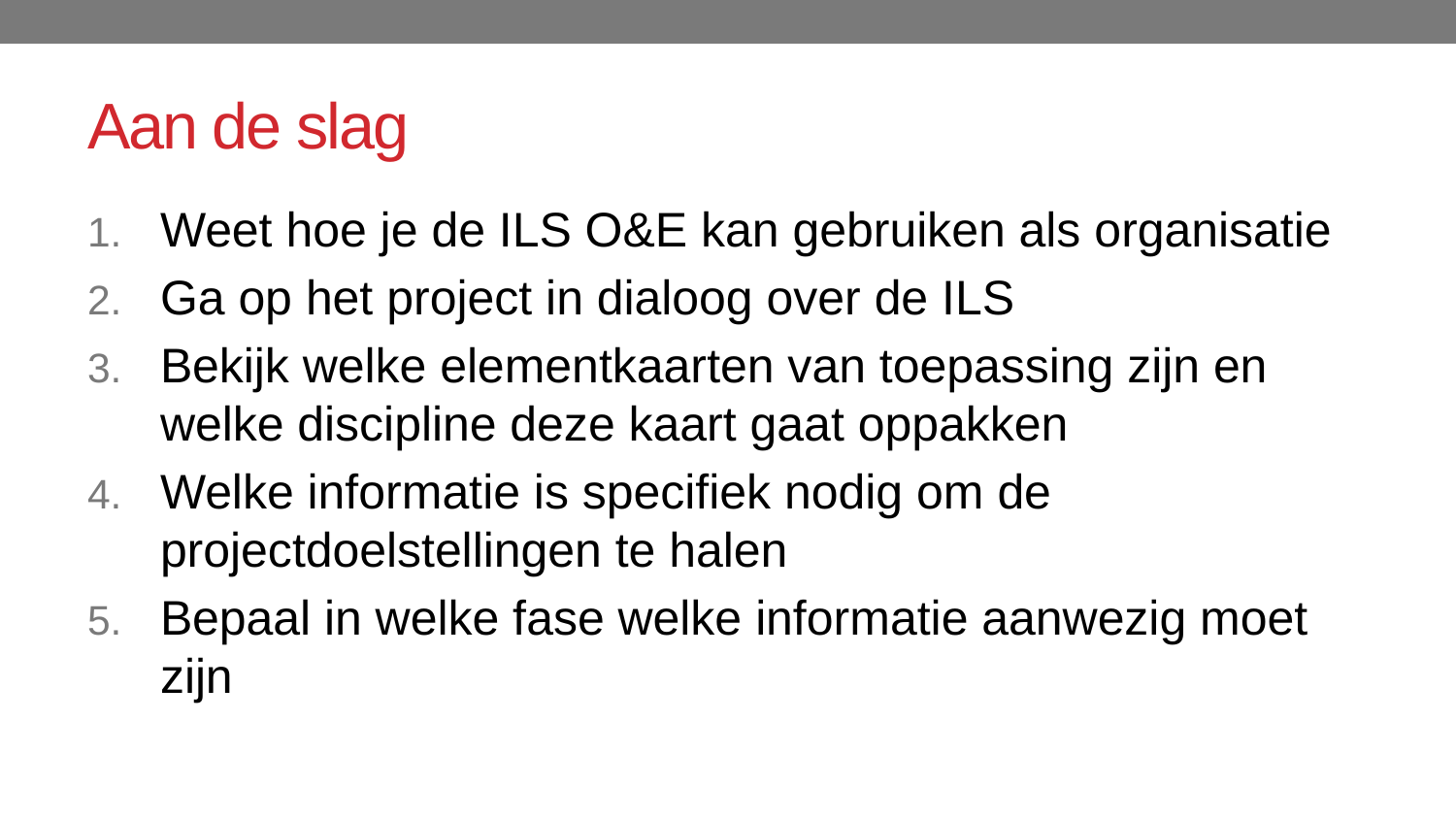

# Aan de slag
Weet hoe je de ILS O&E kan gebruiken als organisatie
Ga op het project in dialoog over de ILS
Bekijk welke elementkaarten van toepassing zijn en welke discipline deze kaart gaat oppakken
Welke informatie is specifiek nodig om de projectdoelstellingen te halen
Bepaal in welke fase welke informatie aanwezig moet zijn